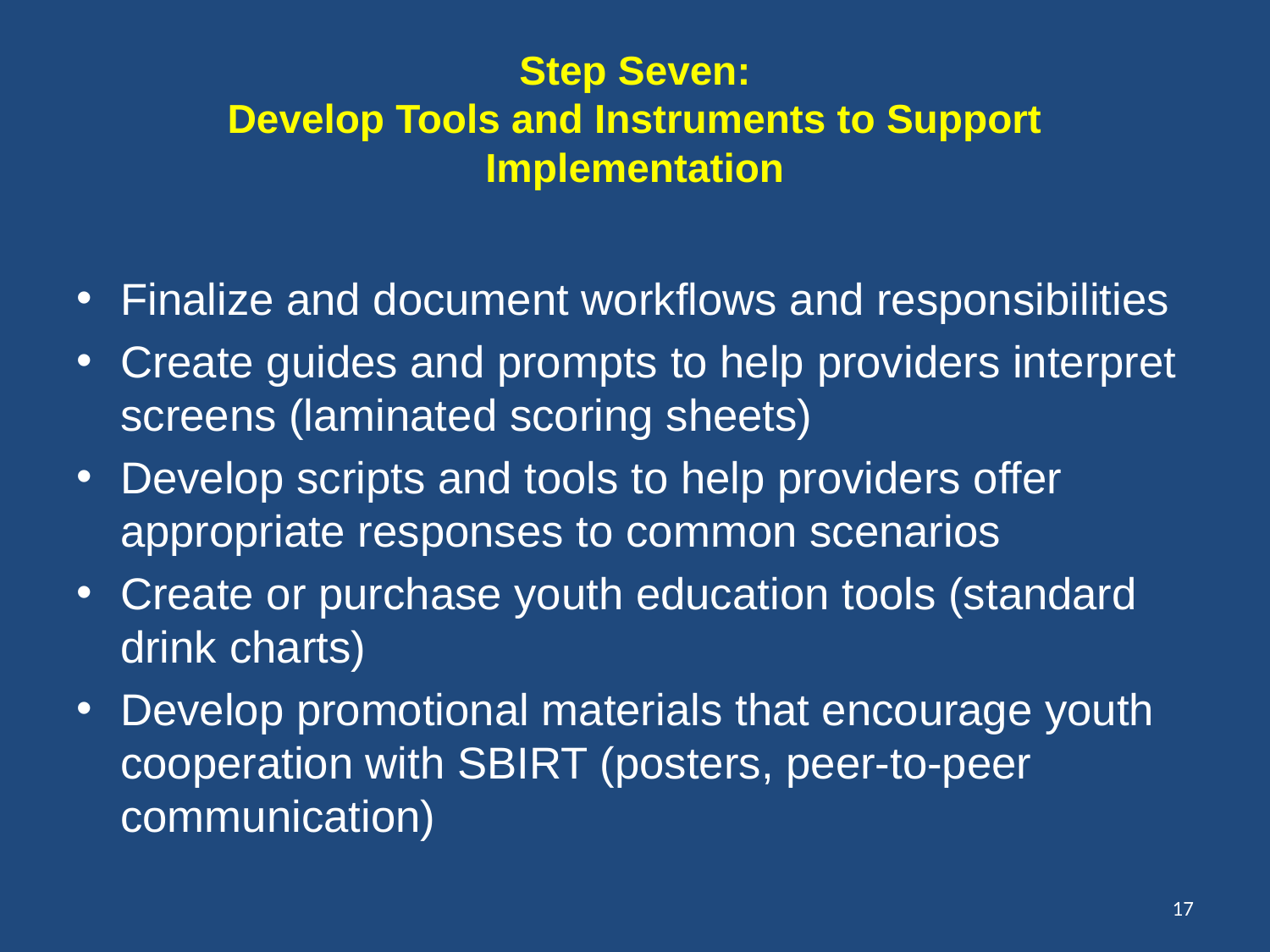

# Step Seven: Develop Tools and Instruments to Support Implementation
Finalize and document workflows and responsibilities
Create guides and prompts to help providers interpret screens (laminated scoring sheets)
Develop scripts and tools to help providers offer appropriate responses to common scenarios
Create or purchase youth education tools (standard drink charts)
Develop promotional materials that encourage youth cooperation with SBIRT (posters, peer-to-peer communication)
17